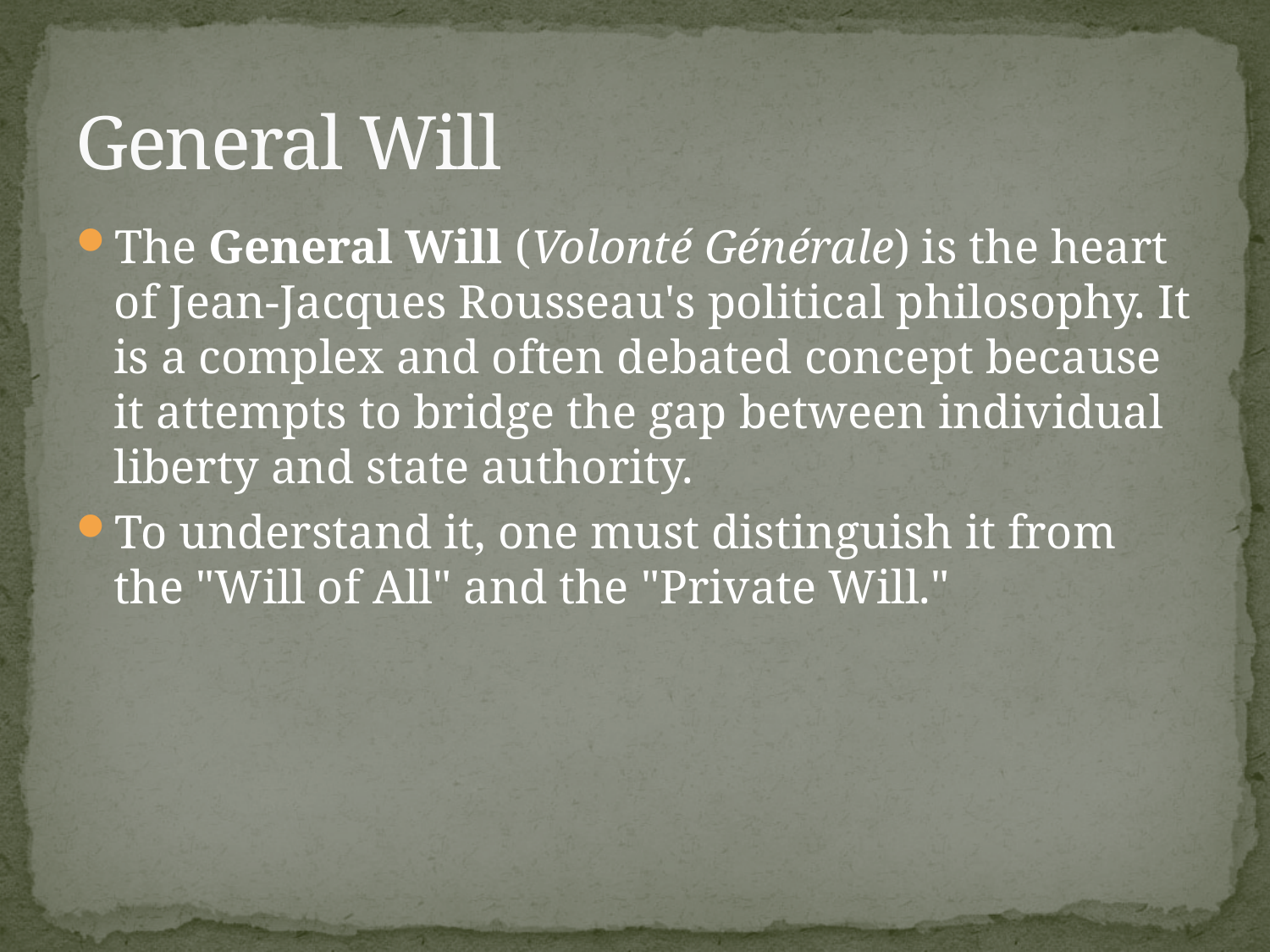

# General Will
The General Will (Volonté Générale) is the heart of Jean-Jacques Rousseau's political philosophy. It is a complex and often debated concept because it attempts to bridge the gap between individual liberty and state authority.
To understand it, one must distinguish it from the "Will of All" and the "Private Will."